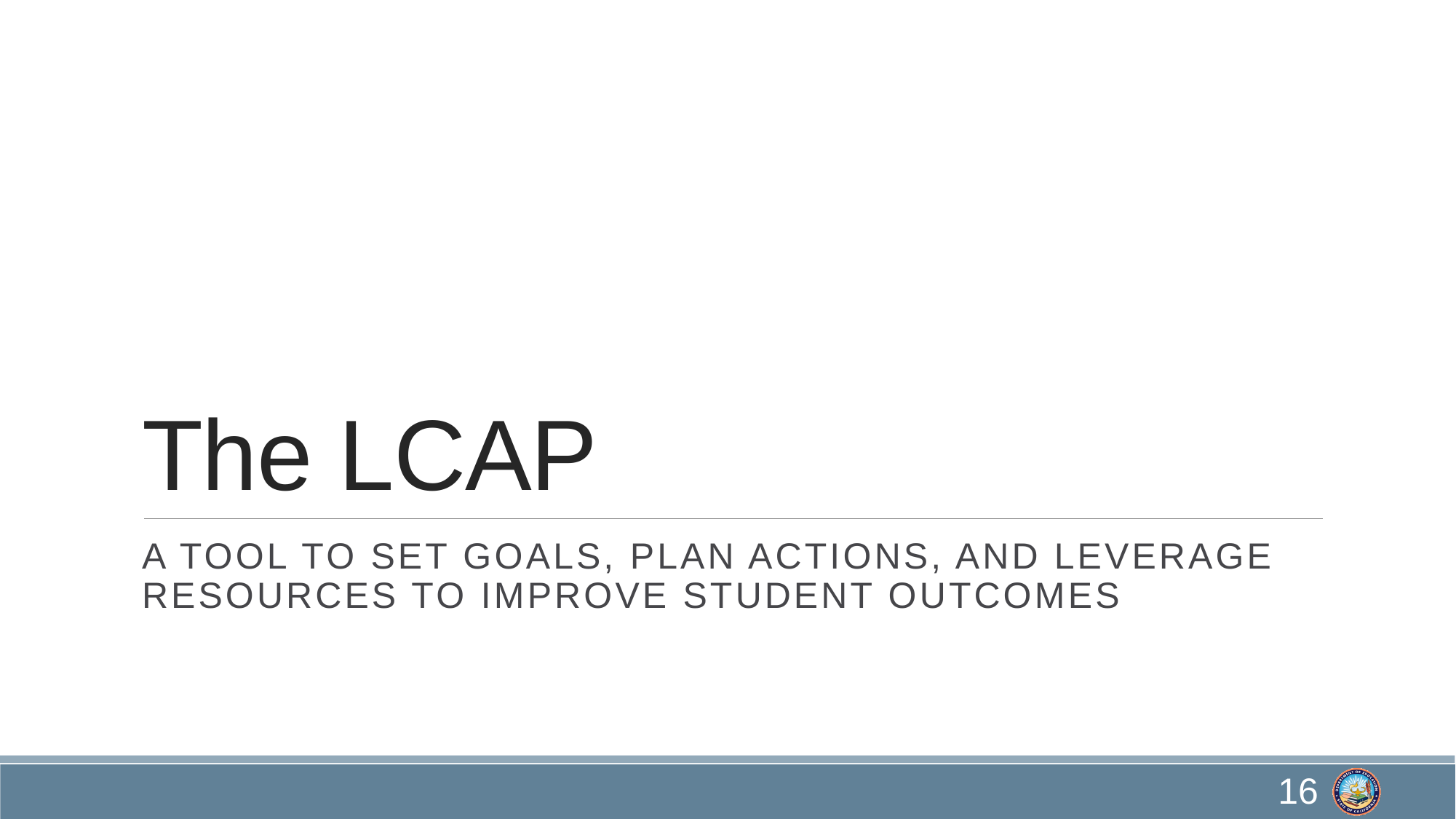

# The LCAP
A tool to set goals, plan actions, and leverage resources to improve student outcomes
16